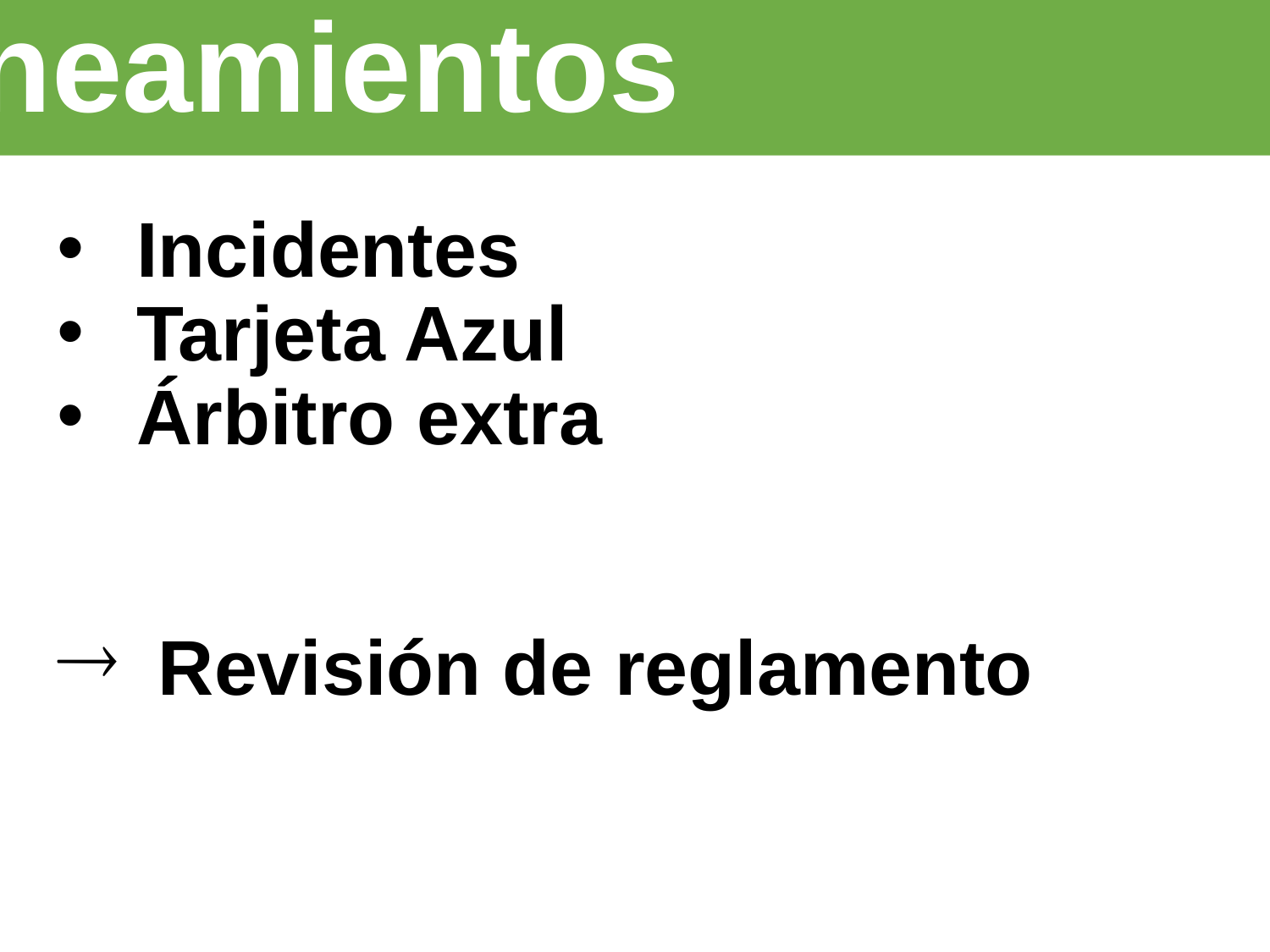

Lineamientos

Incidentes
Tarjeta Azul
Árbitro extra

 Revisión de reglamento